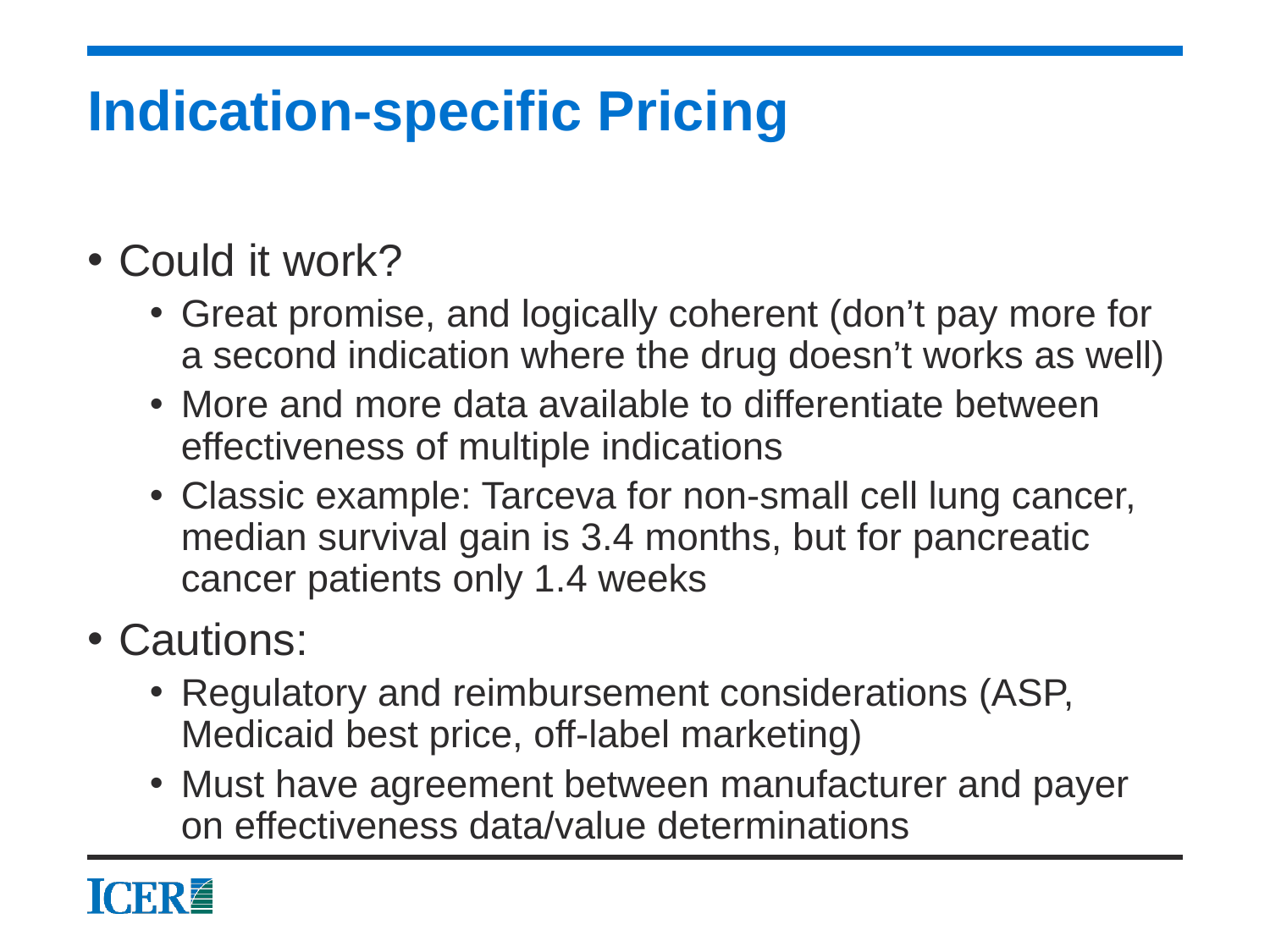

# Indication-specific Pricing
Could it work?
Great promise, and logically coherent (don’t pay more for a second indication where the drug doesn’t works as well)
More and more data available to differentiate between effectiveness of multiple indications
Classic example: Tarceva for non-small cell lung cancer, median survival gain is 3.4 months, but for pancreatic cancer patients only 1.4 weeks
Cautions:
Regulatory and reimbursement considerations (ASP, Medicaid best price, off-label marketing)
Must have agreement between manufacturer and payer on effectiveness data/value determinations